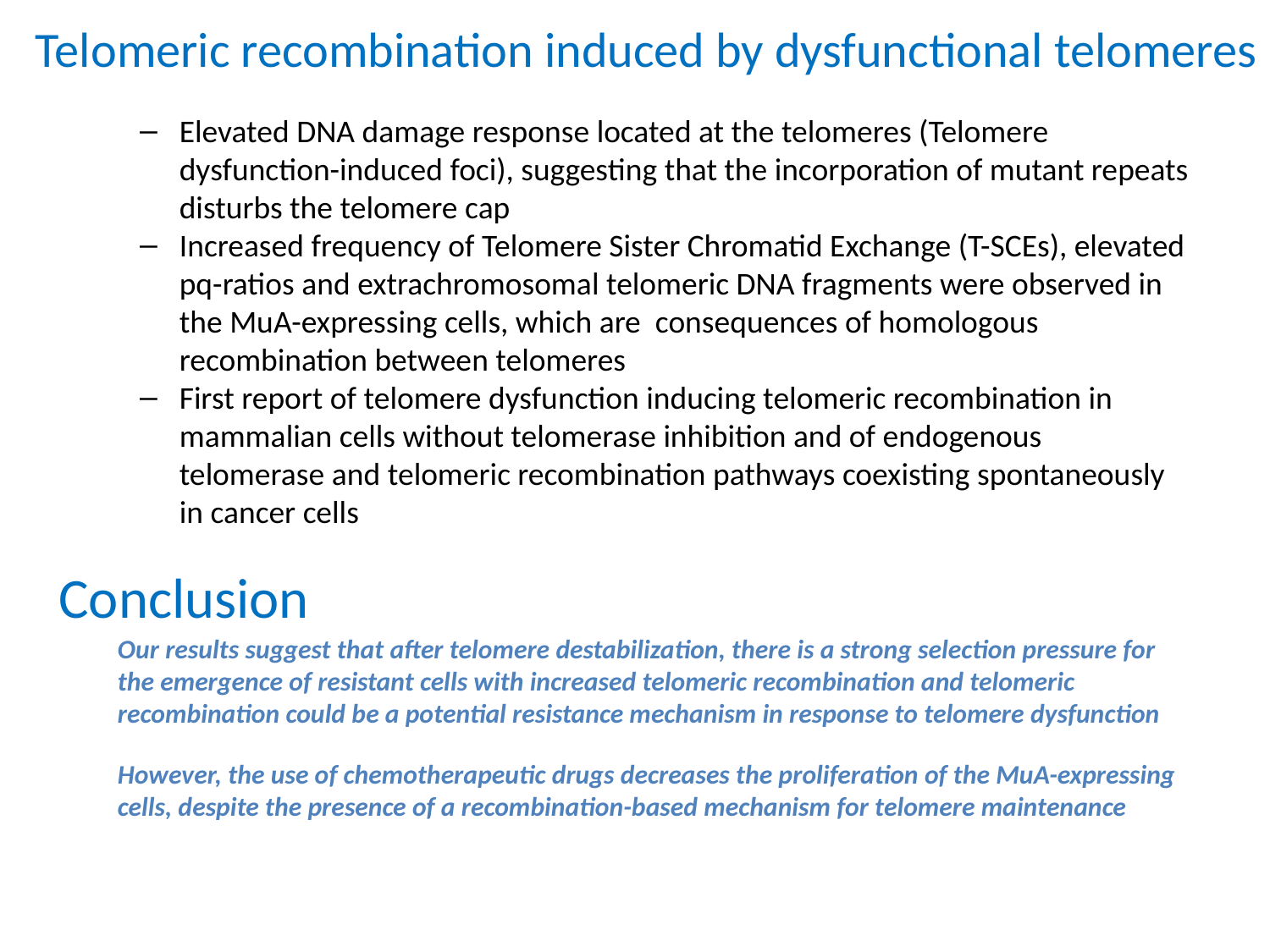

# Telomeric recombination induced by dysfunctional telomeres
Elevated DNA damage response located at the telomeres (Telomere dysfunction-induced foci), suggesting that the incorporation of mutant repeats disturbs the telomere cap
Increased frequency of Telomere Sister Chromatid Exchange (T-SCEs), elevated pq-ratios and extrachromosomal telomeric DNA fragments were observed in the MuA-expressing cells, which are  consequences of homologous recombination between telomeres
First report of telomere dysfunction inducing telomeric recombination in
	mammalian cells without telomerase inhibition and of endogenous telomerase and telomeric recombination pathways coexisting spontaneously in cancer cells

Conclusion

 	Our results suggest that after telomere destabilization, there is a strong selection pressure for the emergence of resistant cells with increased telomeric recombination and telomeric recombination could be a potential resistance mechanism in response to telomere dysfunction

	However, the use of chemotherapeutic drugs decreases the proliferation of the MuA-expressing cells, despite the presence of a recombination-based mechanism for telomere maintenance